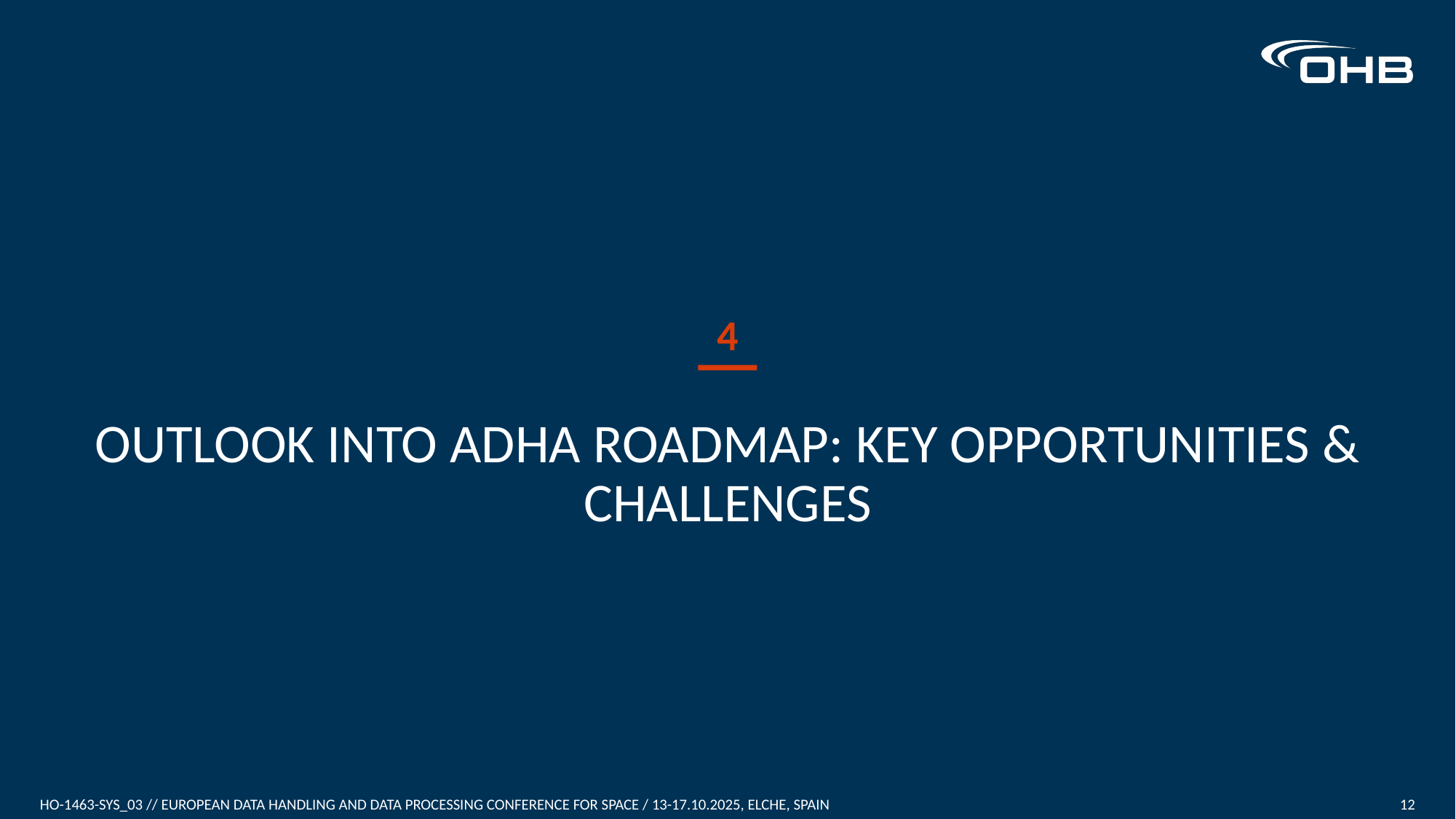

4
# OUTLOOK INTO ADHA ROADMAP: KEY OPPORTUNITIES & challenges
HO-1463-SYS_03 // EUROPEAN DATA HANDLING AND DATA PROCESSING CONFERENCE FOR SPACE / 13-17.10.2025, ELCHE, SPAIN
12